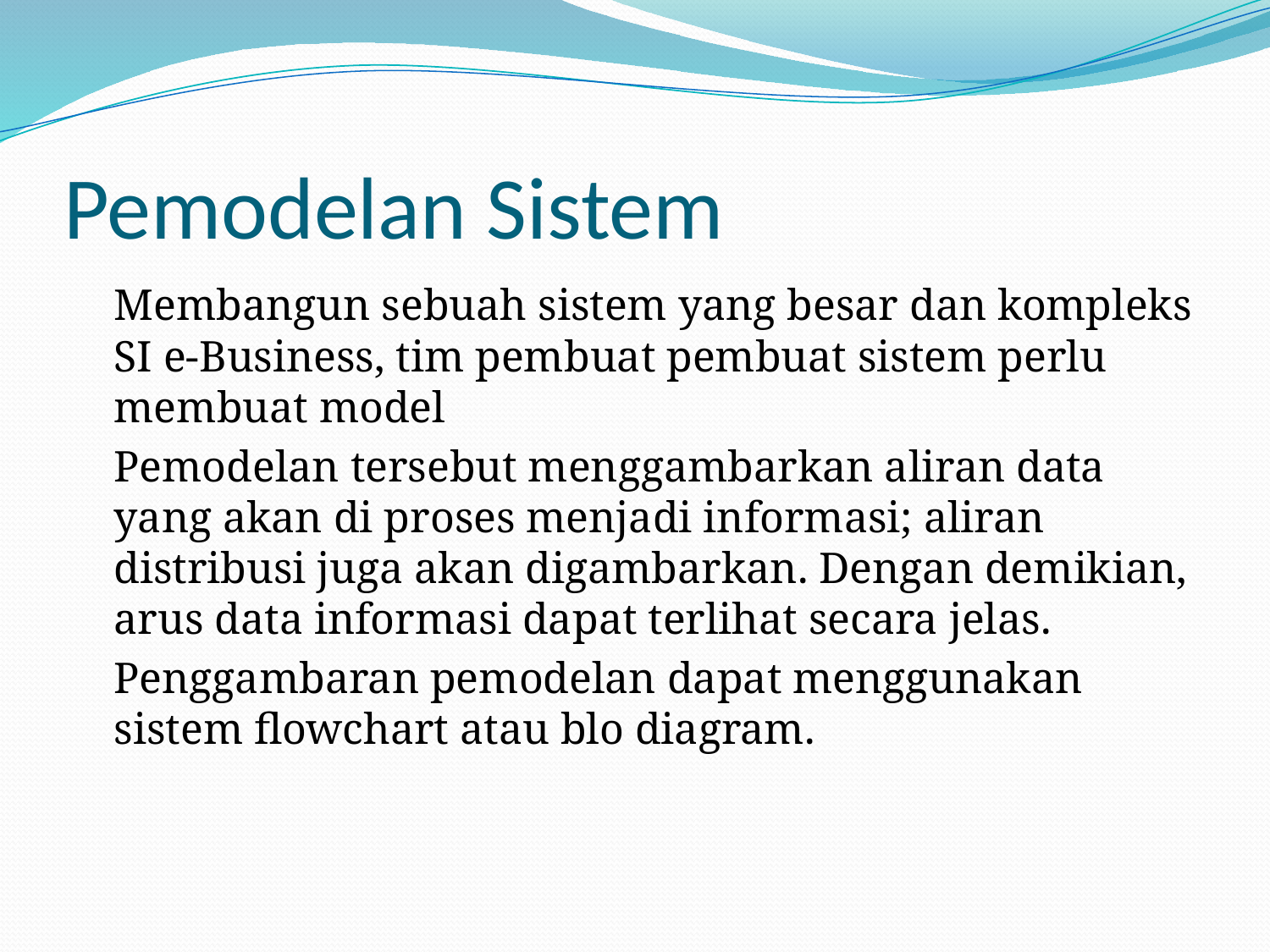

# Pemodelan Sistem
	Membangun sebuah sistem yang besar dan kompleks SI e-Business, tim pembuat pembuat sistem perlu membuat model
	Pemodelan tersebut menggambarkan aliran data yang akan di proses menjadi informasi; aliran distribusi juga akan digambarkan. Dengan demikian, arus data informasi dapat terlihat secara jelas.
	Penggambaran pemodelan dapat menggunakan sistem flowchart atau blo diagram.